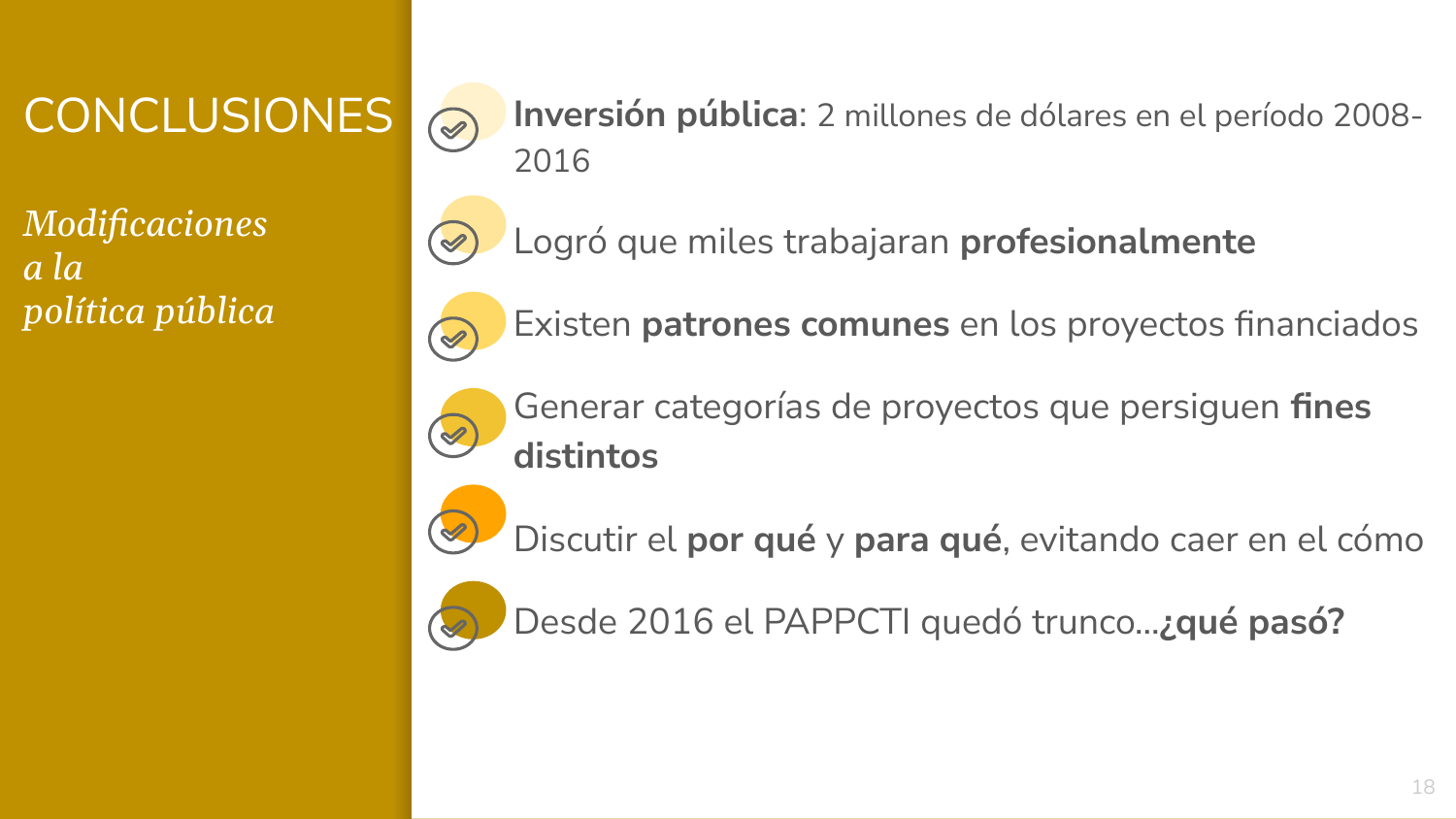

Inversión pública: 2 millones de dólares en el período 2008-2016
Logró que miles trabajaran profesionalmente
Existen patrones comunes en los proyectos financiados
Generar categorías de proyectos que persiguen fines distintos
Discutir el por qué y para qué, evitando caer en el cómo
Desde 2016 el PAPPCTI quedó trunco...¿qué pasó?
# CONCLUSIONES

Modificaciones
a la
política pública

18